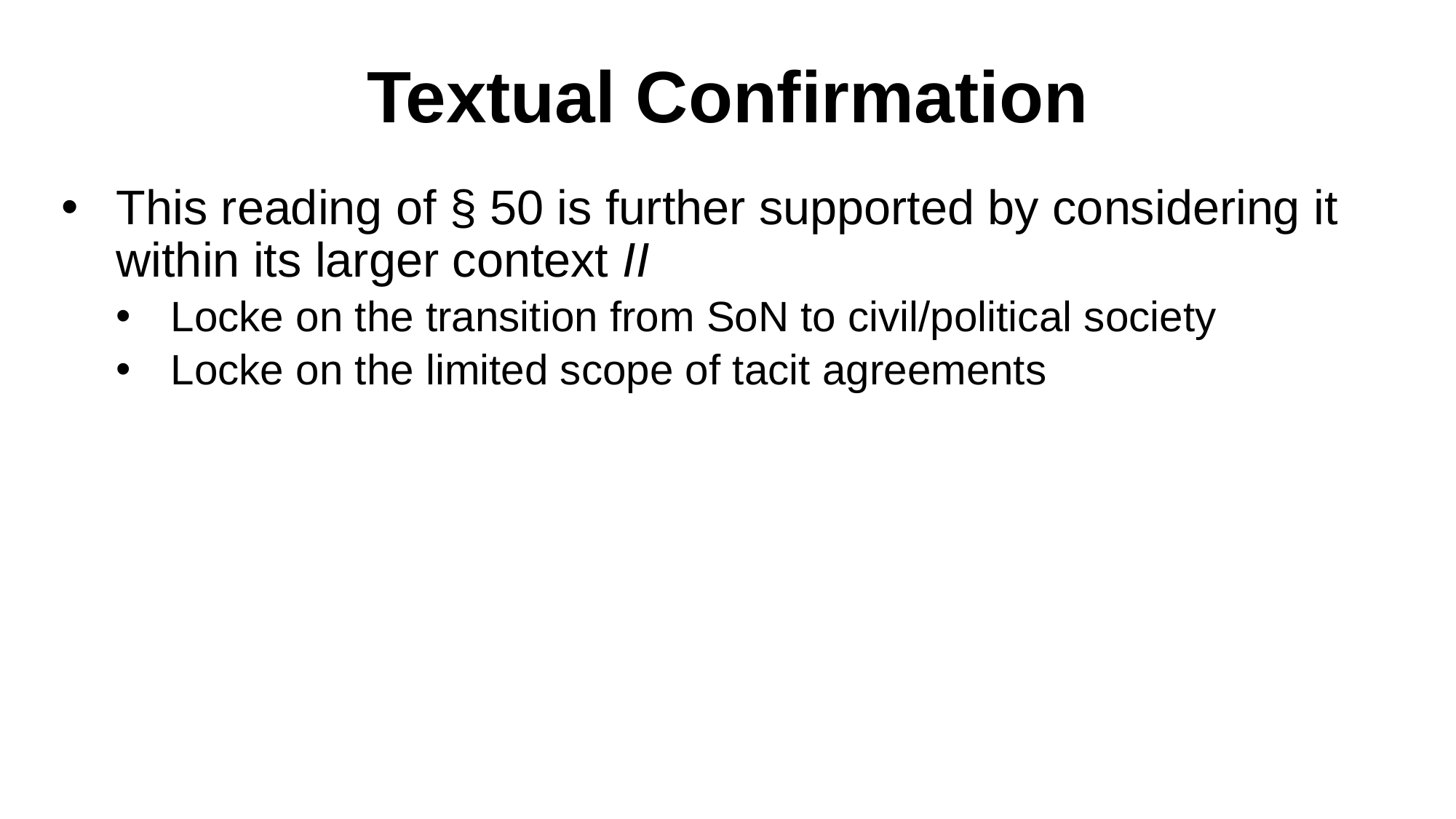

# Textual Confirmation
This reading of § 50 is further supported by considering it within its larger context II
Locke on the transition from SoN to civil/political society
Locke on the limited scope of tacit agreements